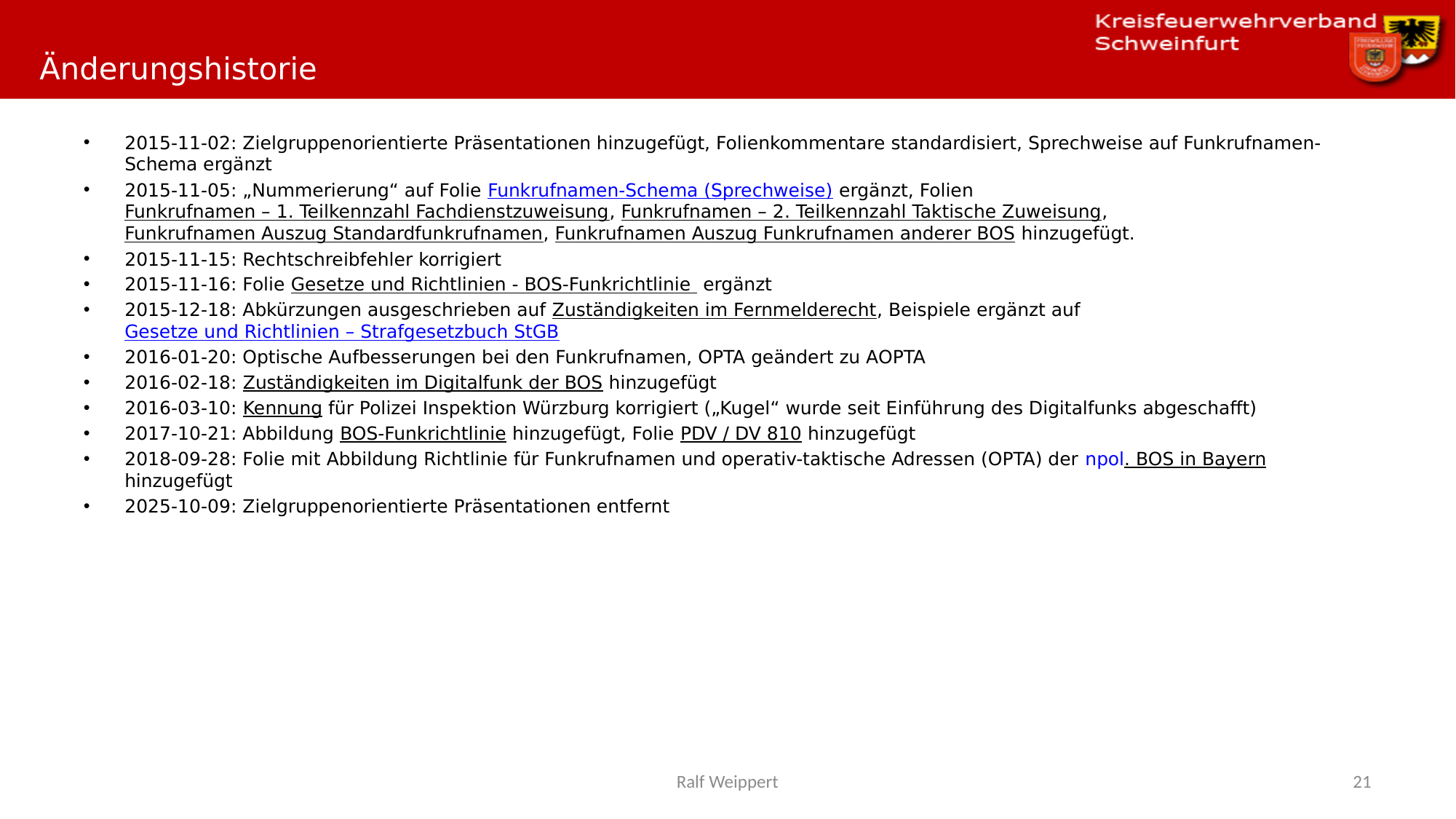

# Änderungshistorie
2015-11-02: Zielgruppenorientierte Präsentationen hinzugefügt, Folienkommentare standardisiert, Sprechweise auf Funkrufnamen-Schema ergänzt
2015-11-05: „Nummerierung“ auf Folie Funkrufnamen-Schema (Sprechweise) ergänzt, Folien Funkrufnamen – 1. Teilkennzahl Fachdienstzuweisung, Funkrufnamen – 2. Teilkennzahl Taktische Zuweisung, Funkrufnamen Auszug Standardfunkrufnamen, Funkrufnamen Auszug Funkrufnamen anderer BOS hinzugefügt.
2015-11-15: Rechtschreibfehler korrigiert
2015-11-16: Folie Gesetze und Richtlinien - BOS-Funkrichtlinie  ergänzt
2015-12-18: Abkürzungen ausgeschrieben auf Zuständigkeiten im Fernmelderecht, Beispiele ergänzt auf Gesetze und Richtlinien – Strafgesetzbuch StGB
2016-01-20: Optische Aufbesserungen bei den Funkrufnamen, OPTA geändert zu AOPTA
2016-02-18: Zuständigkeiten im Digitalfunk der BOS hinzugefügt
2016-03-10: Kennung für Polizei Inspektion Würzburg korrigiert („Kugel“ wurde seit Einführung des Digitalfunks abgeschafft)
2017-10-21: Abbildung BOS-Funkrichtlinie hinzugefügt, Folie PDV / DV 810 hinzugefügt
2018-09-28: Folie mit Abbildung Richtlinie für Funkrufnamen und operativ-taktische Adressen (OPTA) der npol. BOS in Bayern hinzugefügt
2025-10-09: Zielgruppenorientierte Präsentationen entfernt
Ralf Weippert
21